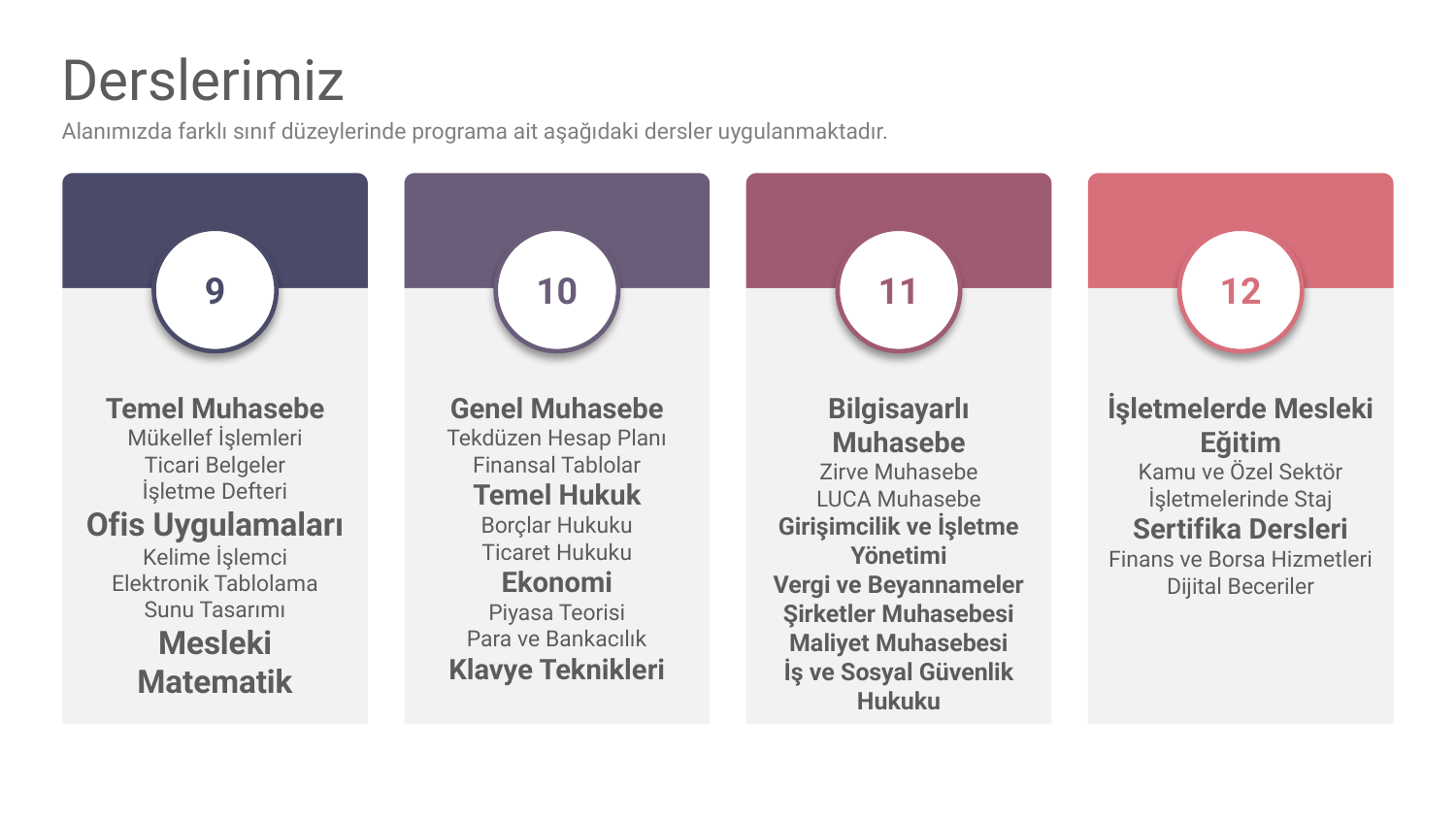

# Derslerimiz
Alanımızda farklı sınıf düzeylerinde programa ait aşağıdaki dersler uygulanmaktadır.

Temel Muhasebe
Mükellef İşlemleri
Ticari Belgeler
İşletme Defteri
Ofis Uygulamaları
Kelime İşlemci
Elektronik Tablolama
Sunu Tasarımı
Mesleki Matematik

Genel Muhasebe
Tekdüzen Hesap Planı
Finansal Tablolar
Temel Hukuk
Borçlar Hukuku
Ticaret Hukuku
Ekonomi
Piyasa Teorisi
Para ve Bankacılık
Klavye Teknikleri

Bilgisayarlı Muhasebe
Zirve Muhasebe
LUCA Muhasebe
Girişimcilik ve İşletme Yönetimi
Vergi ve Beyannameler
Şirketler Muhasebesi
Maliyet Muhasebesi
İş ve Sosyal Güvenlik Hukuku

İşletmelerde Mesleki Eğitim
Kamu ve Özel Sektör İşletmelerinde Staj
Sertifika Dersleri
Finans ve Borsa Hizmetleri
Dijital Beceriler
9
10
11
12